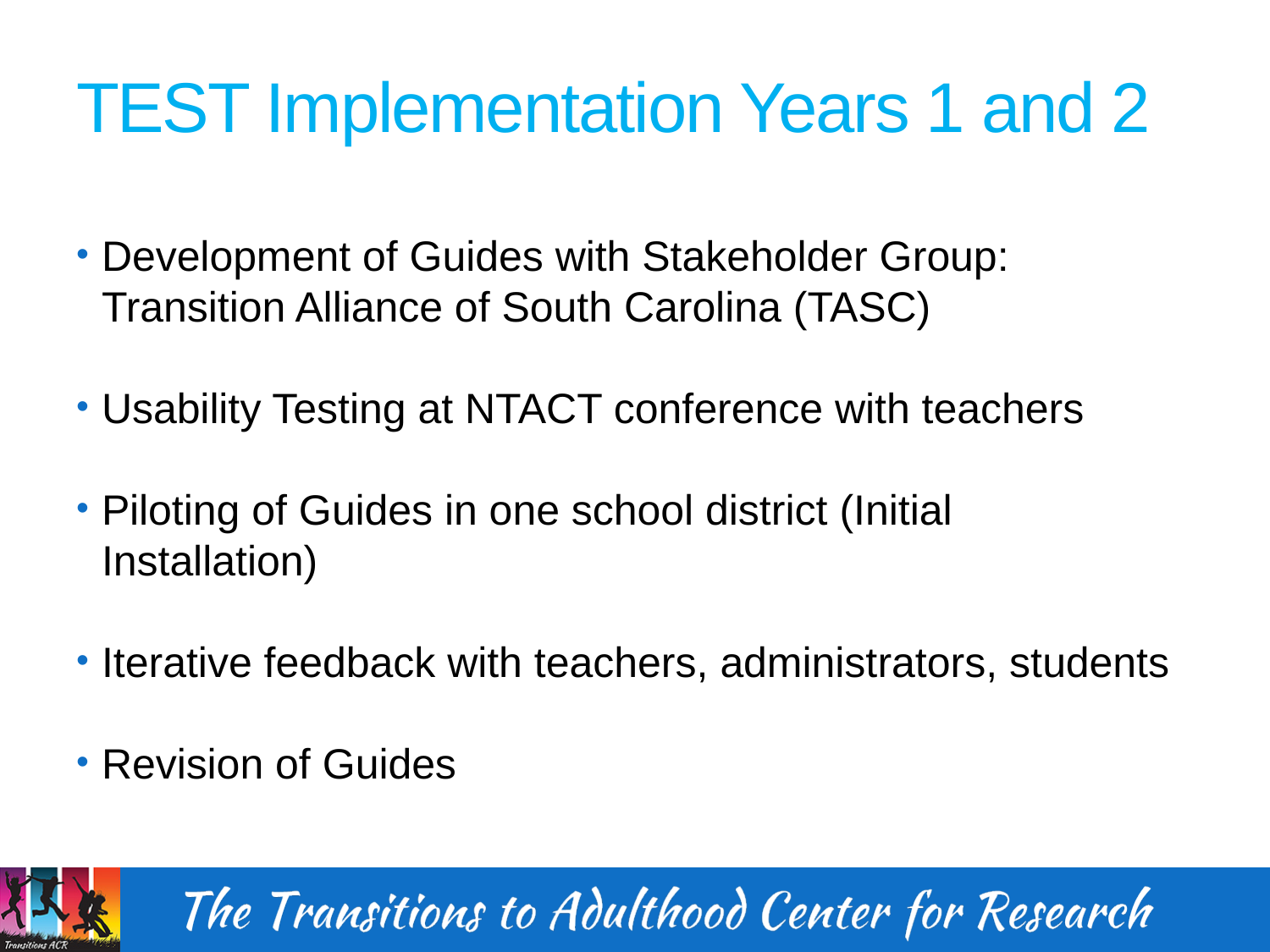

# TEST Implementation Years 1 and 2
Development of Guides with Stakeholder Group: Transition Alliance of South Carolina (TASC)
Usability Testing at NTACT conference with teachers
Piloting of Guides in one school district (Initial Installation)
Iterative feedback with teachers, administrators, students
Revision of Guides